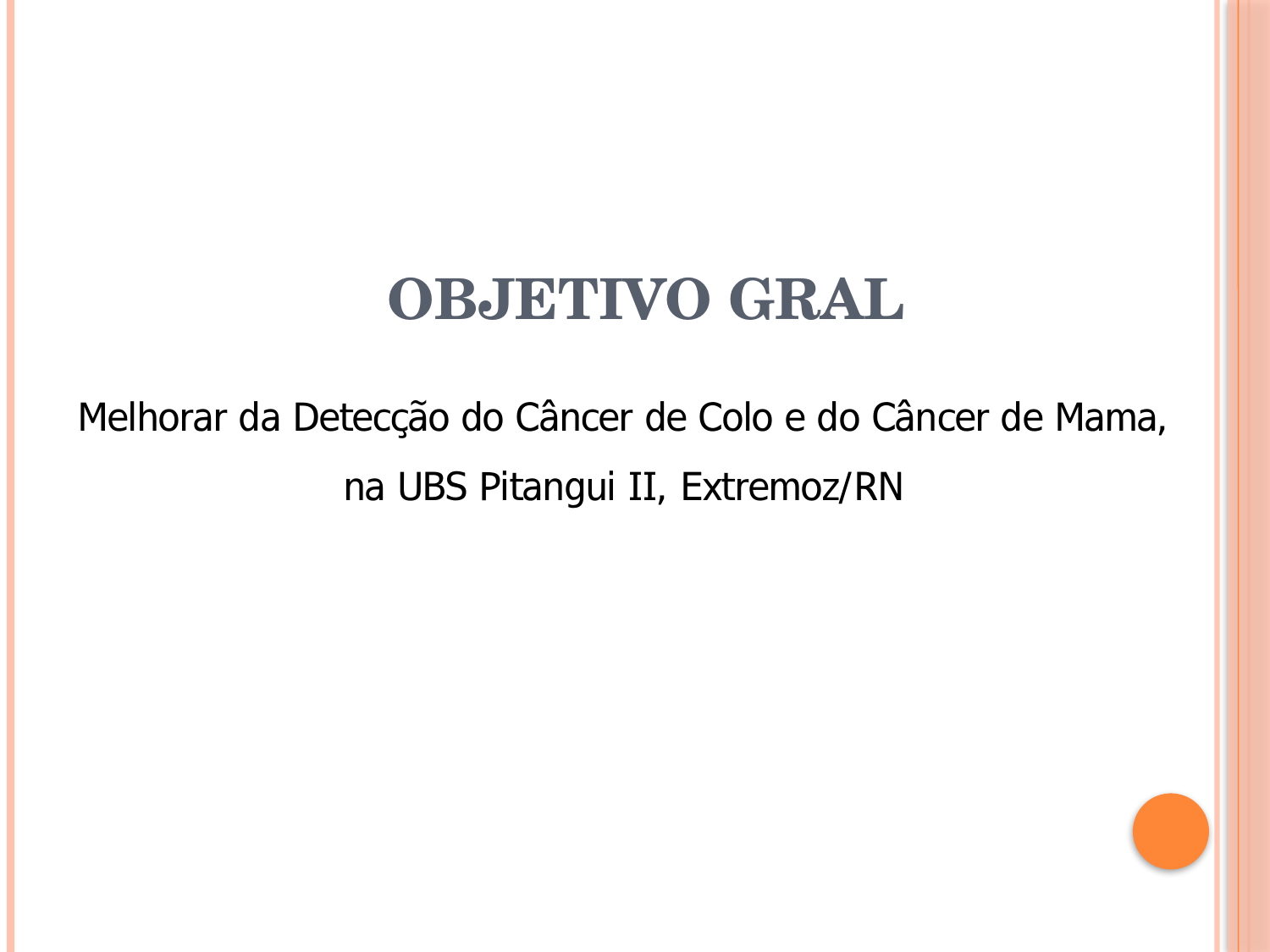

# OBJETIVO GRAL
Melhorar da Detecção do Câncer de Colo e do Câncer de Mama, na UBS Pitangui II, Extremoz/RN